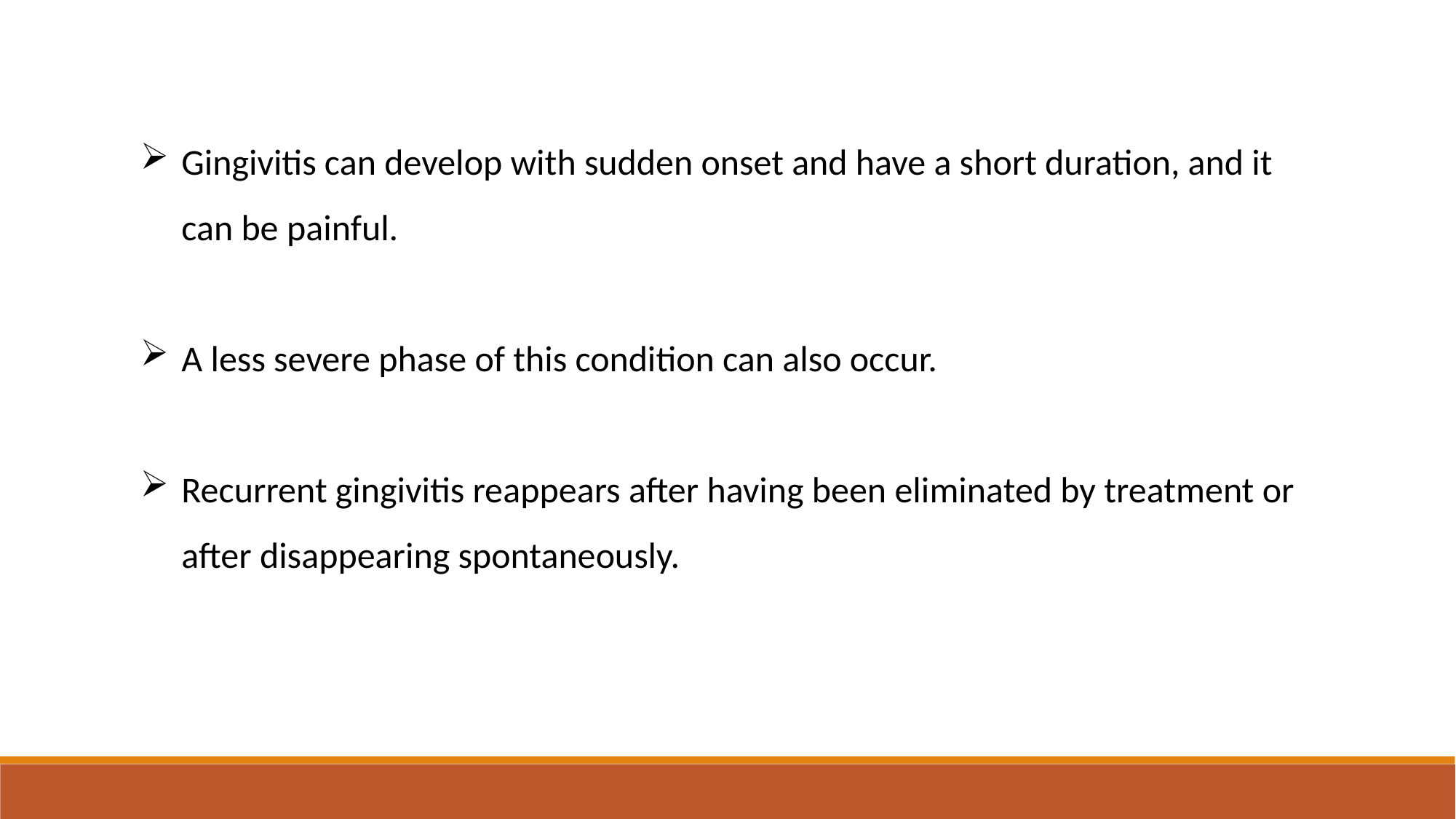

Gingivitis can develop with sudden onset and have a short duration, and it can be painful.

A less severe phase of this condition can also occur.

Recurrent gingivitis reappears after having been eliminated by treatment or after disappearing spontaneously.